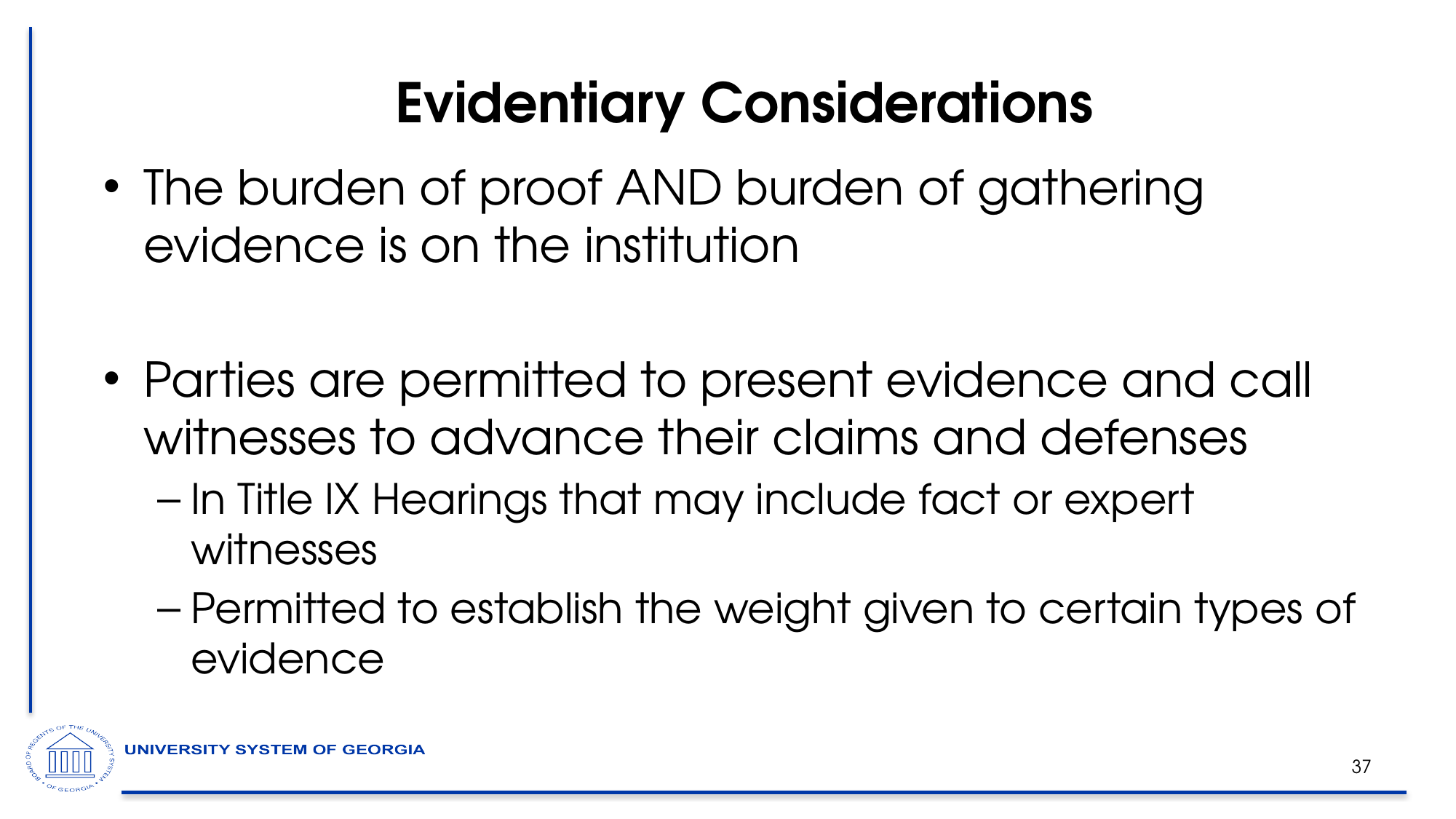

# Evidentiary Considerations
The burden of proof AND burden of gathering evidence is on the institution

Parties are permitted to present evidence and call witnesses to advance their claims and defenses
In Title IX Hearings that may include fact or expert witnesses
Permitted to establish the weight given to certain types of evidence
37